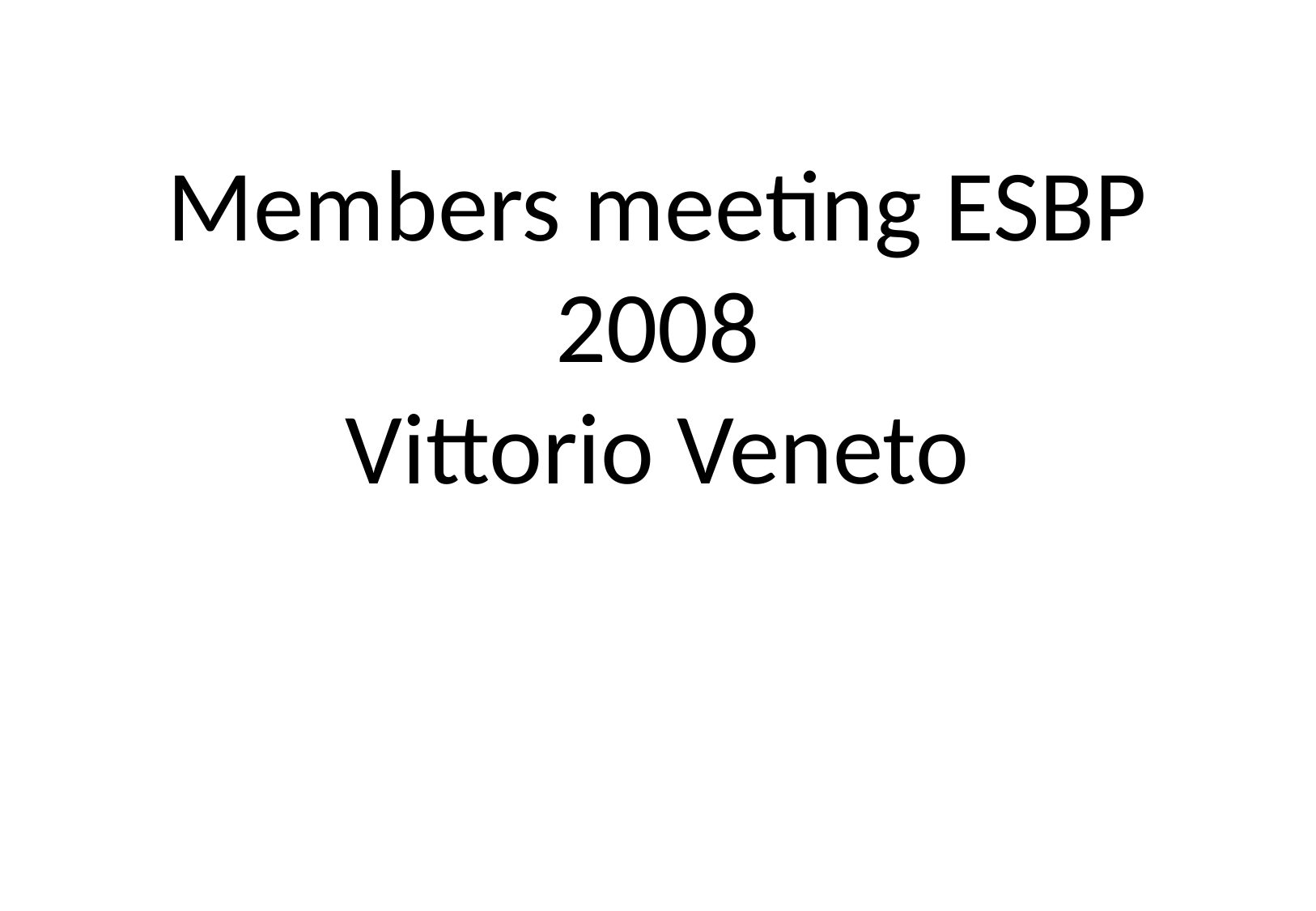

# Members meeting ESBP 2008 Vittorio Veneto